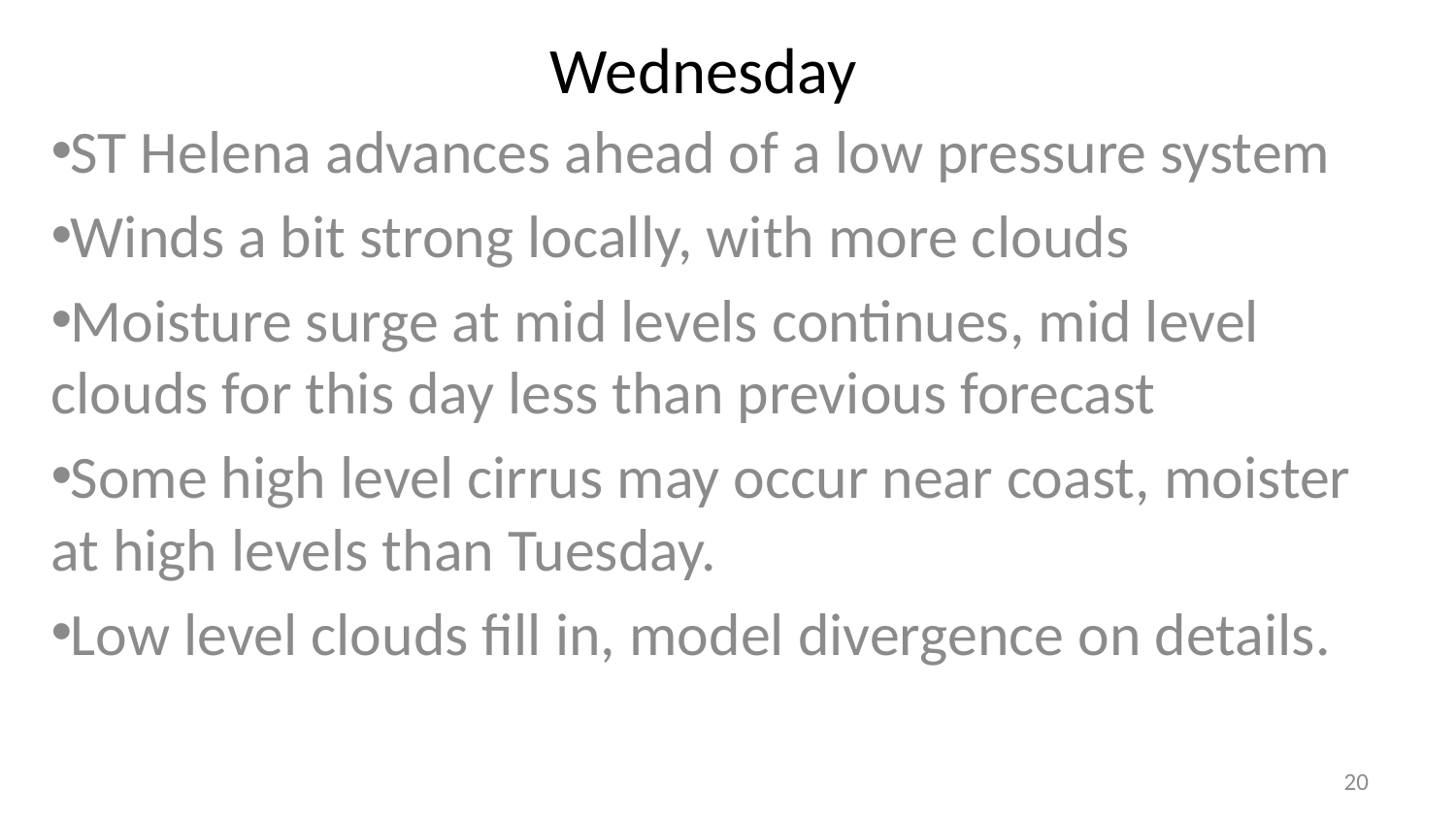

# Wednesday
ST Helena advances ahead of a low pressure system
Winds a bit strong locally, with more clouds
Moisture surge at mid levels continues, mid level clouds for this day less than previous forecast
Some high level cirrus may occur near coast, moister at high levels than Tuesday.
Low level clouds fill in, model divergence on details.
20